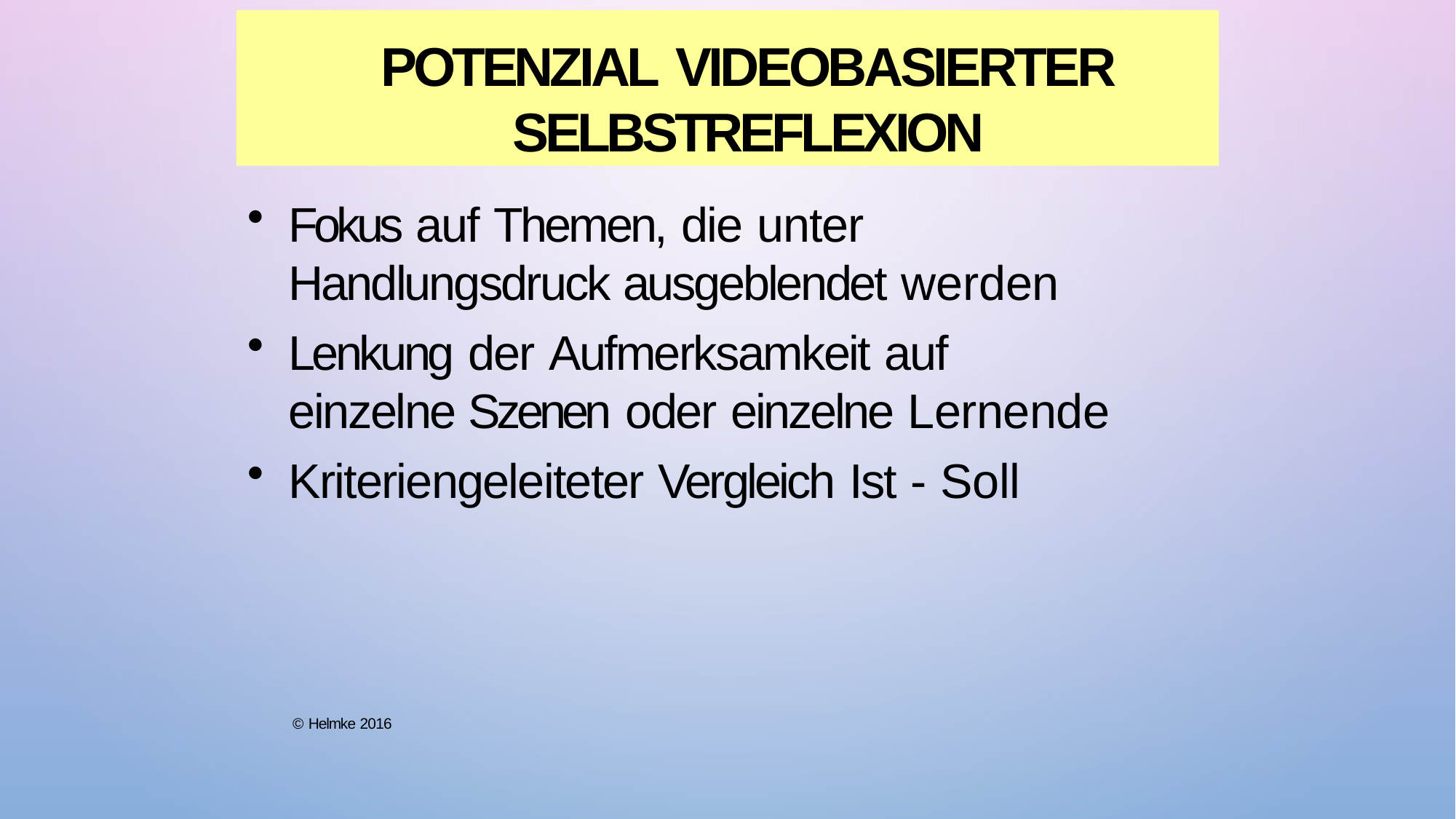

# Potenzial videobasierter Selbstreflexion
Fokus auf Themen, die unter Handlungsdruck ausgeblendet werden
Lenkung der Aufmerksamkeit auf einzelne Szenen oder einzelne Lernende
Kriteriengeleiteter Vergleich Ist - Soll
© Helmke 2016